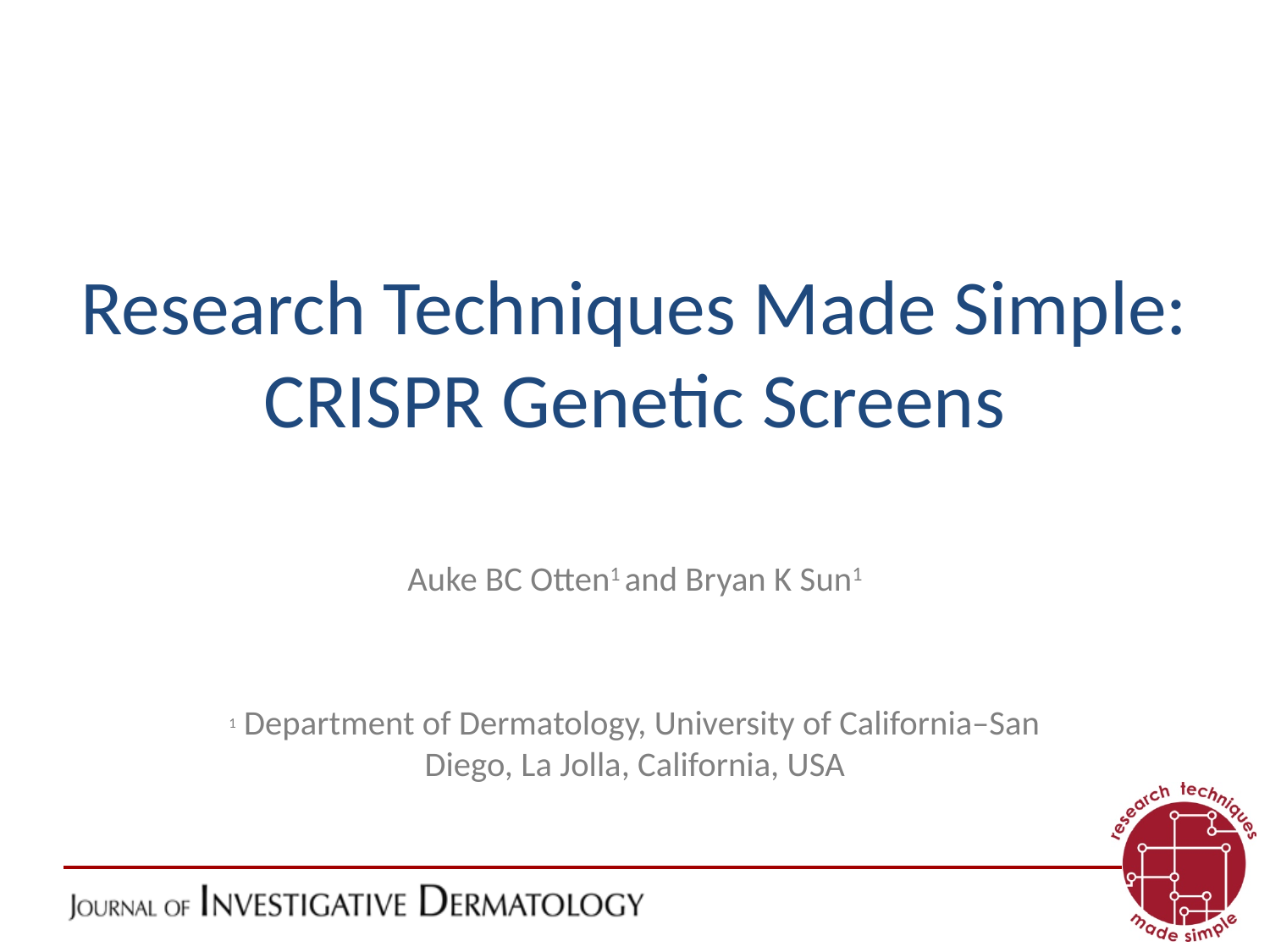

# Research Techniques Made Simple: CRISPR Genetic Screens
Auke BC Otten1 and Bryan K Sun1

1 Department of Dermatology, University of California–San Diego, La Jolla, California, USA